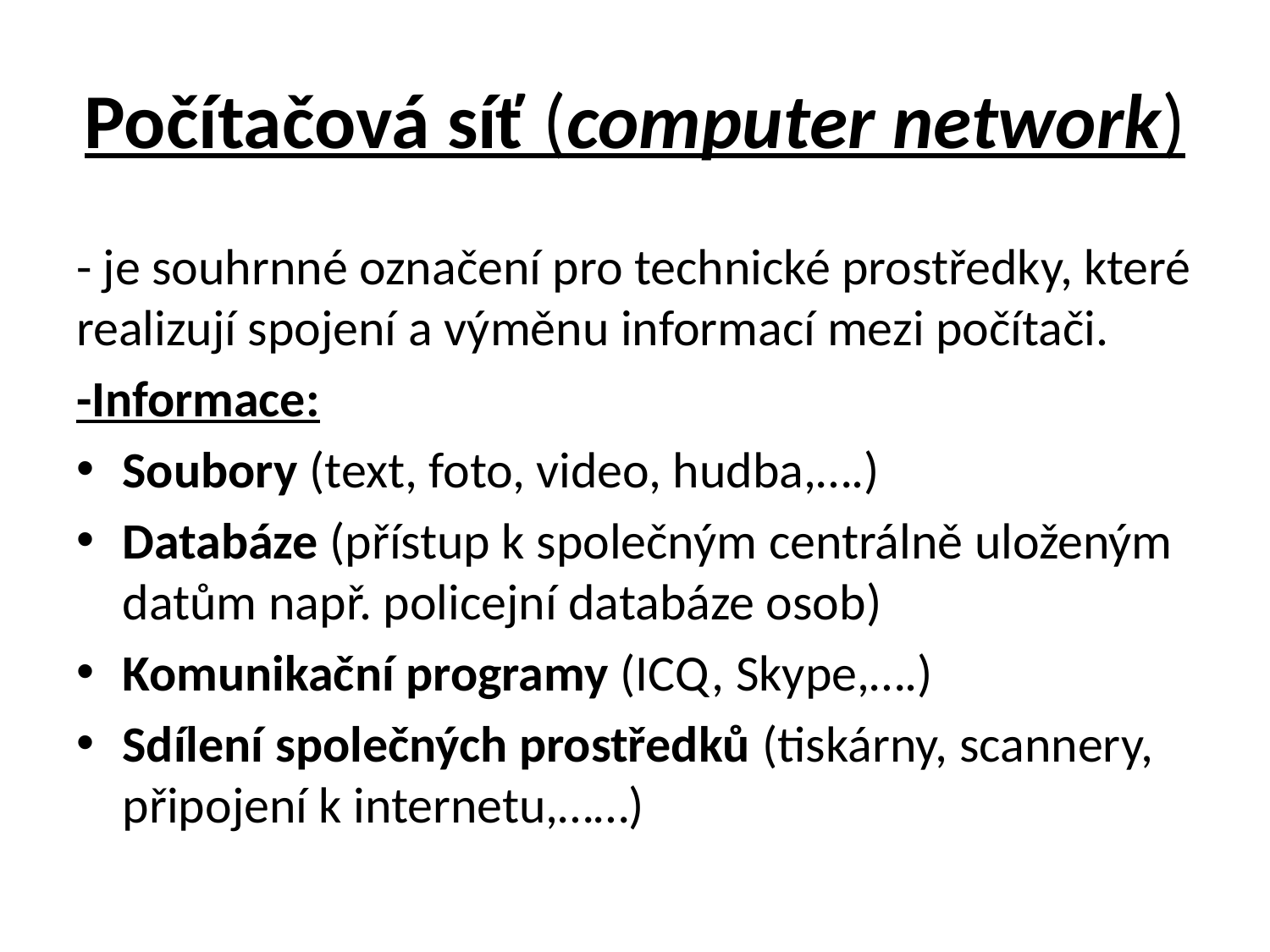

# Počítačová síť (computer network)
- je souhrnné označení pro technické prostředky, které realizují spojení a výměnu informací mezi počítači.
-Informace:
Soubory (text, foto, video, hudba,….)
Databáze (přístup k společným centrálně uloženým datům např. policejní databáze osob)
Komunikační programy (ICQ, Skype,….)
Sdílení společných prostředků (tiskárny, scannery, připojení k internetu,……)